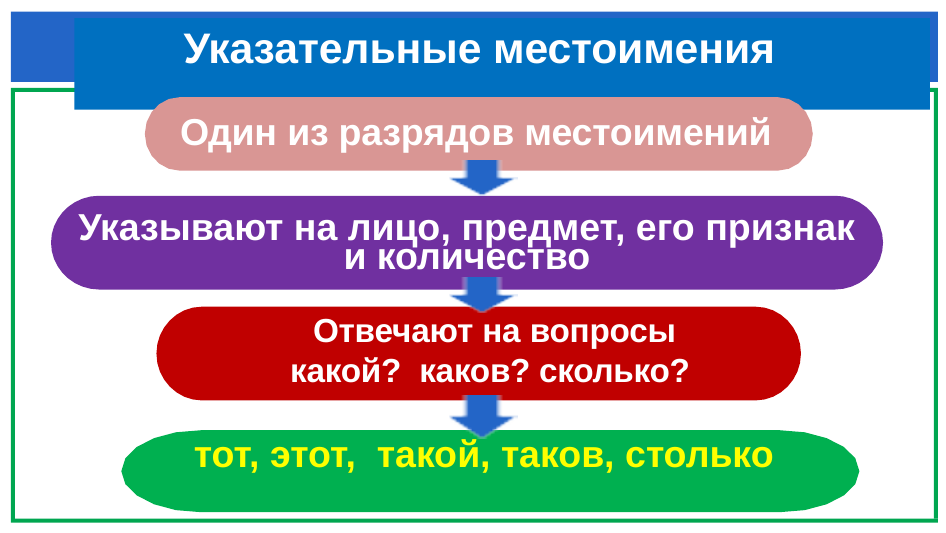

# Указательные местоимения

            Один из разрядов местоимений

Указывают на лицо, предмет, его признак и количество

Отвечают на вопросы
какой?  каков? сколько?

       тот, этот,  такой, таков, столько